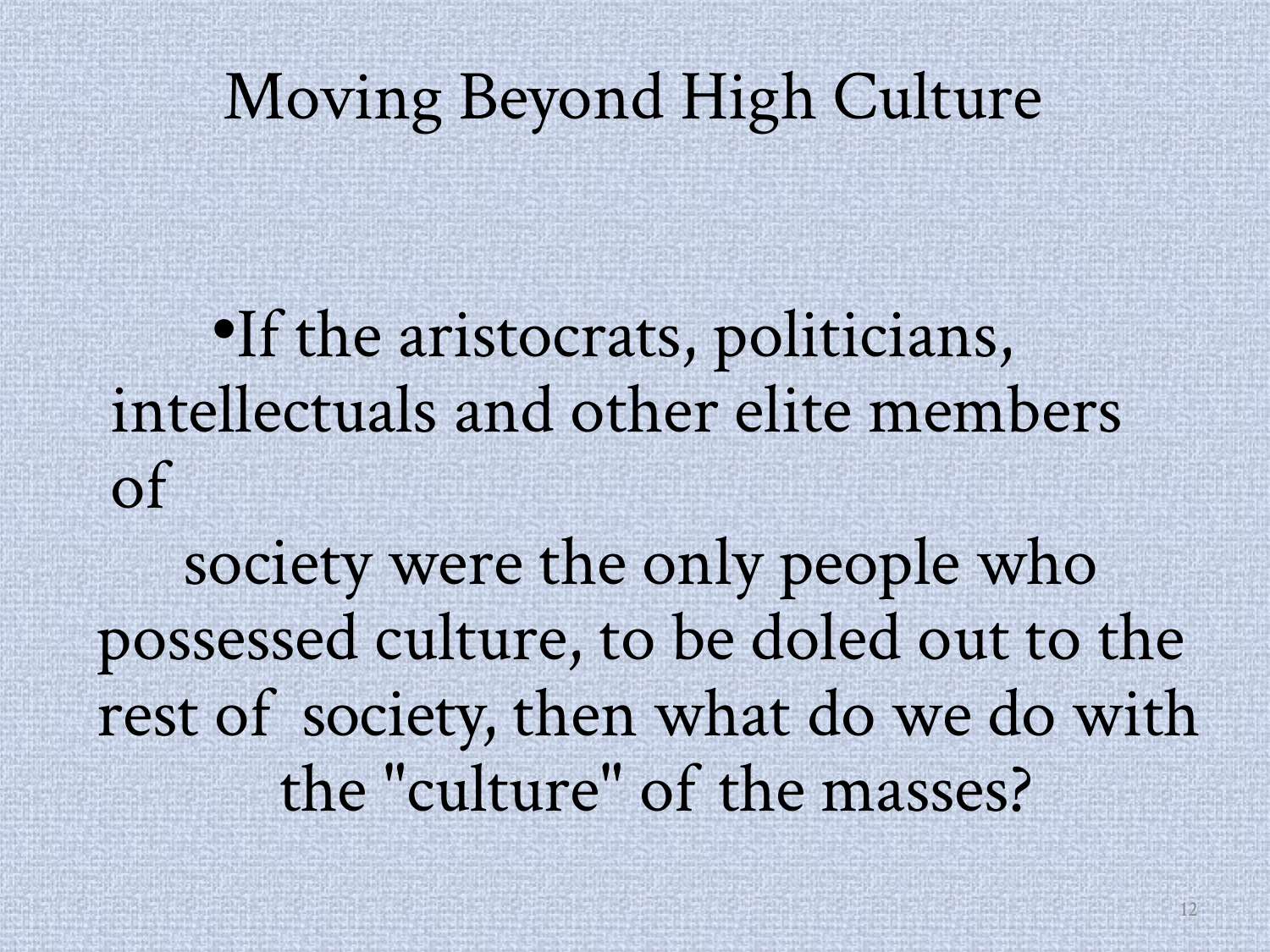

# Moving Beyond High Culture
If the aristocrats, politicians,  intellectuals and other elite members of
society were the only people who  possessed culture, to be doled out to the  rest of	society, then what do we do with  the "culture" of	the masses?
12